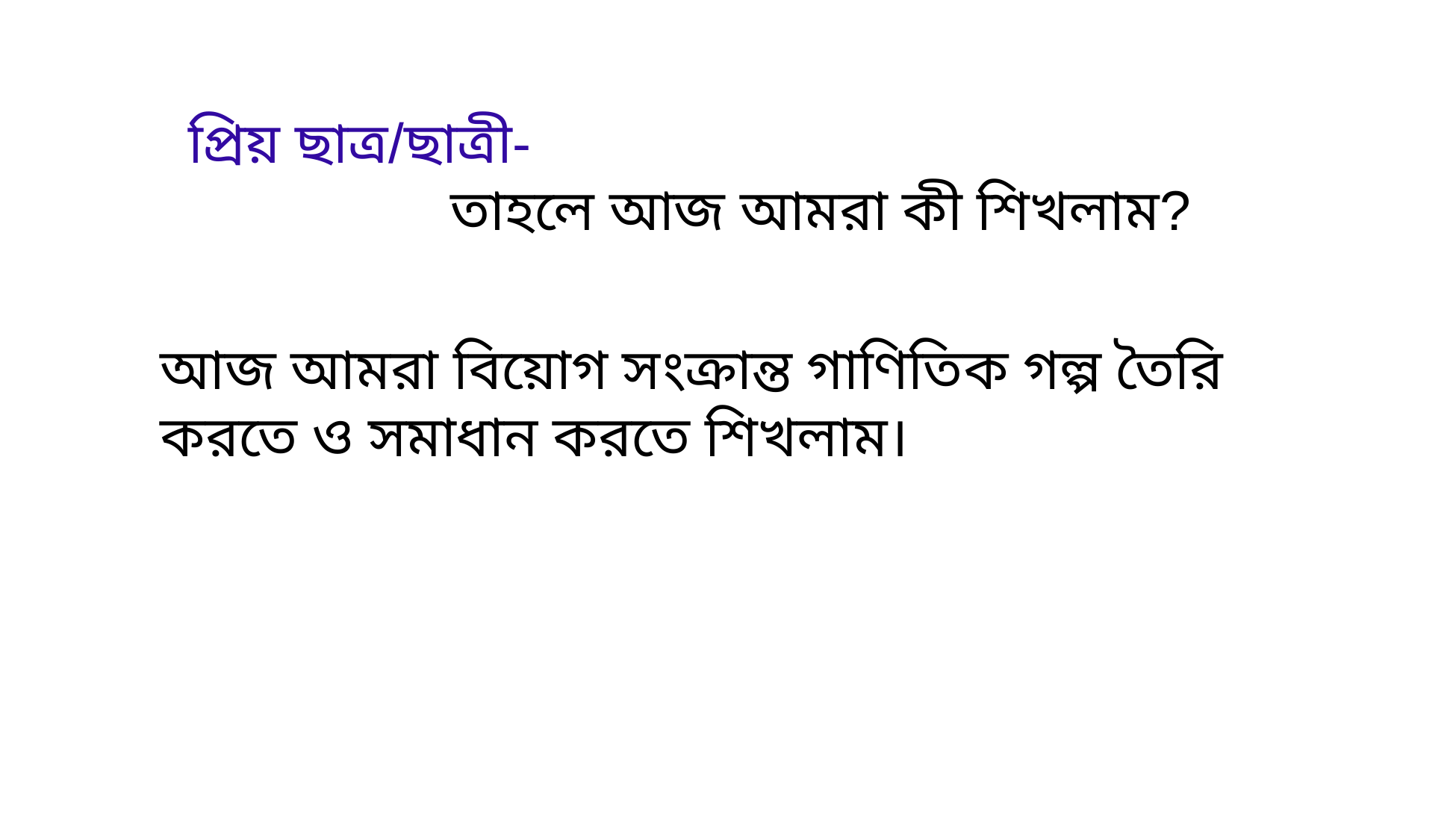

প্রিয় ছাত্র/ছাত্রী-
                  তাহলে আজ আমরা কী শিখলাম?
আজ আমরা বিয়োগ সংক্রান্ত গাণিতিক গল্প তৈরি করতে ও সমাধান করতে শিখলাম।